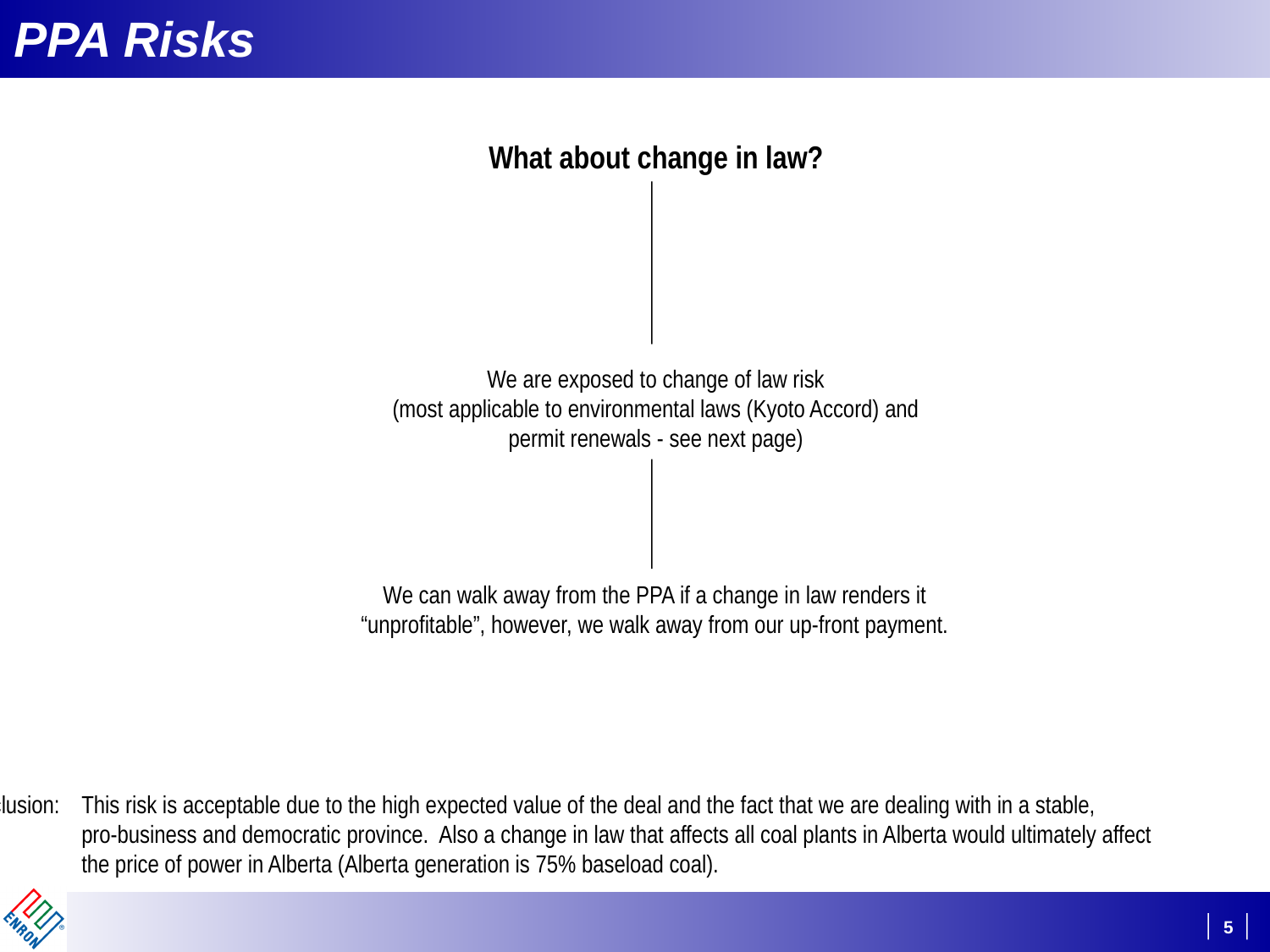

# PPA Risks
What about change in law?

We are exposed to change of law risk
(most applicable to environmental laws (Kyoto Accord) and
permit renewals - see next page)

We can walk away from the PPA if a change in law renders it
“unprofitable”, however, we walk away from our up-front payment.
Conclusion: 	This risk is acceptable due to the high expected value of the deal and the fact that we are dealing with in a stable,
pro-business and democratic province.  Also a change in law that affects all coal plants in Alberta would ultimately affect
the price of power in Alberta (Alberta generation is 75% baseload coal).